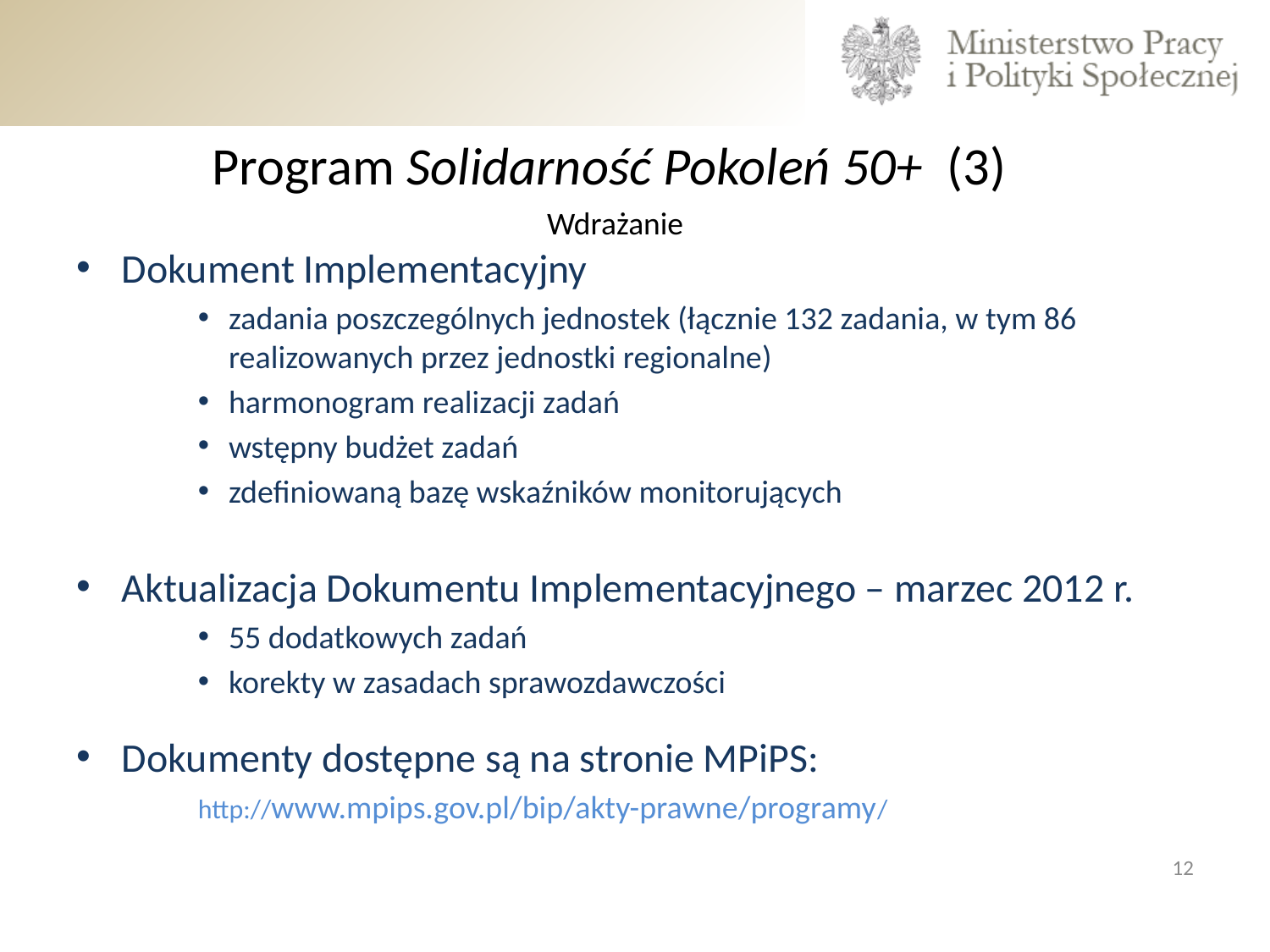

Program Solidarność Pokoleń 50+  (3)
Wdrażanie
Dokument Implementacyjny
zadania poszczególnych jednostek (łącznie 132 zadania, w tym 86 realizowanych przez jednostki regionalne)
harmonogram realizacji zadań
wstępny budżet zadań
zdefiniowaną bazę wskaźników monitorujących

Aktualizacja Dokumentu Implementacyjnego – marzec 2012 r.
55 dodatkowych zadań
korekty w zasadach sprawozdawczości

Dokumenty dostępne są na stronie MPiPS:
	http://www.mpips.gov.pl/bip/akty-prawne/programy/

12